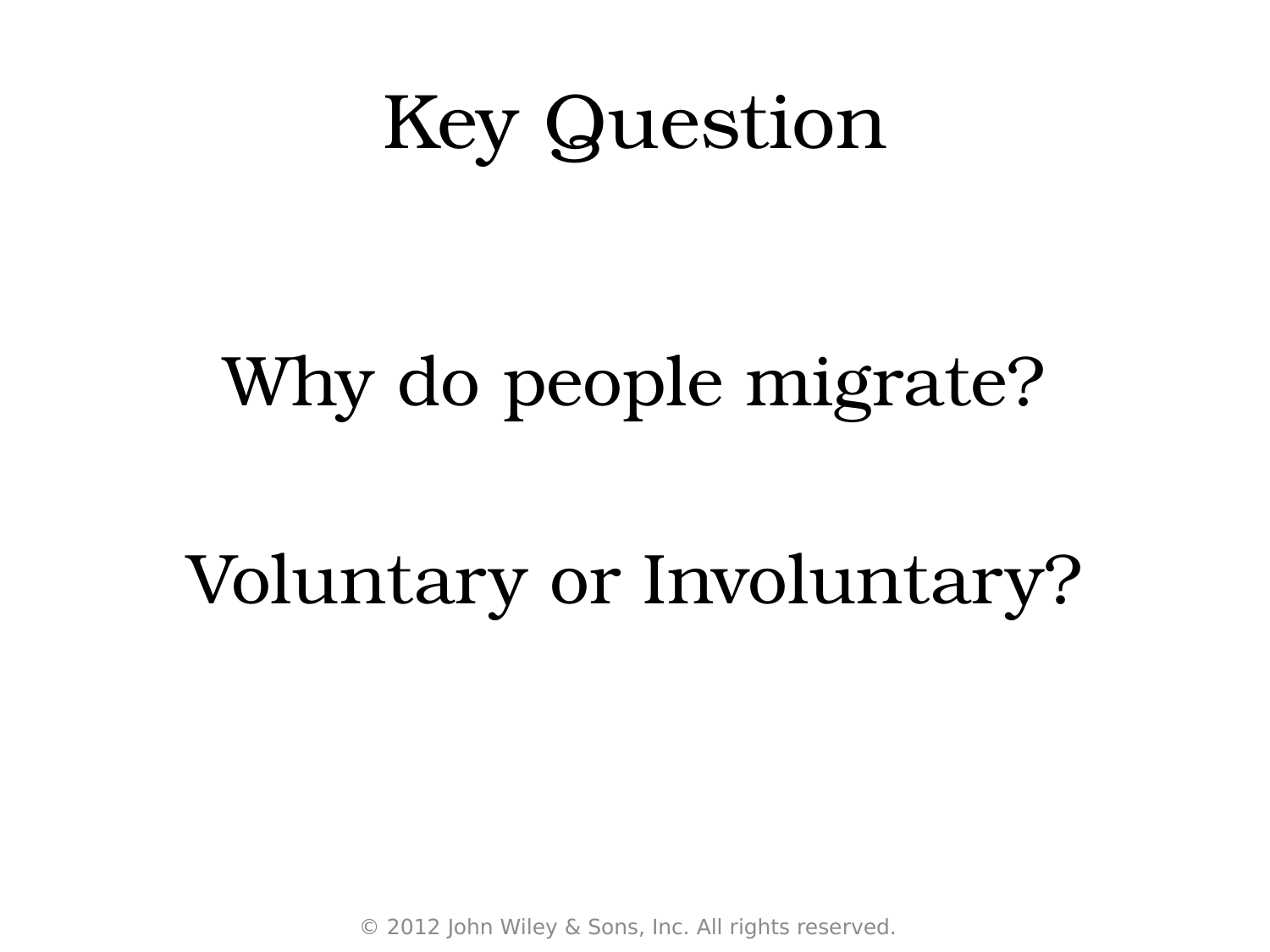

# Key Question

Why do people migrate?

Voluntary or Involuntary?
© 2012 John Wiley & Sons, Inc. All rights reserved.